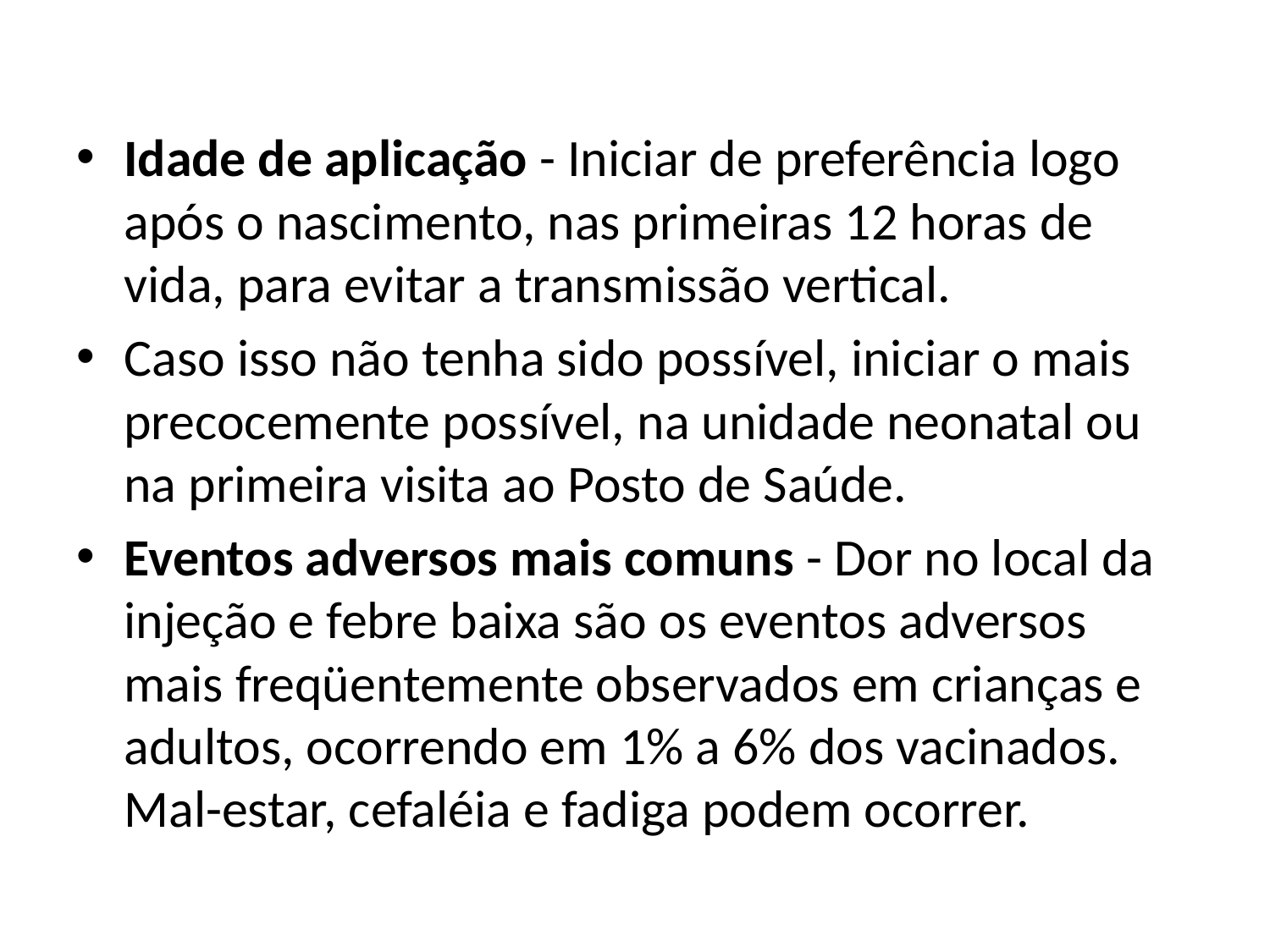

Idade de aplicação - Iniciar de preferência logo após o nascimento, nas primeiras 12 horas de vida, para evitar a transmissão vertical.
Caso isso não tenha sido possível, iniciar o mais precocemente possível, na unidade neonatal ou na primeira visita ao Posto de Saúde.
Eventos adversos mais comuns - Dor no local da injeção e febre baixa são os eventos adversos mais freqüentemente observados em crianças e adultos, ocorrendo em 1% a 6% dos vacinados. Mal-estar, cefaléia e fadiga podem ocorrer.